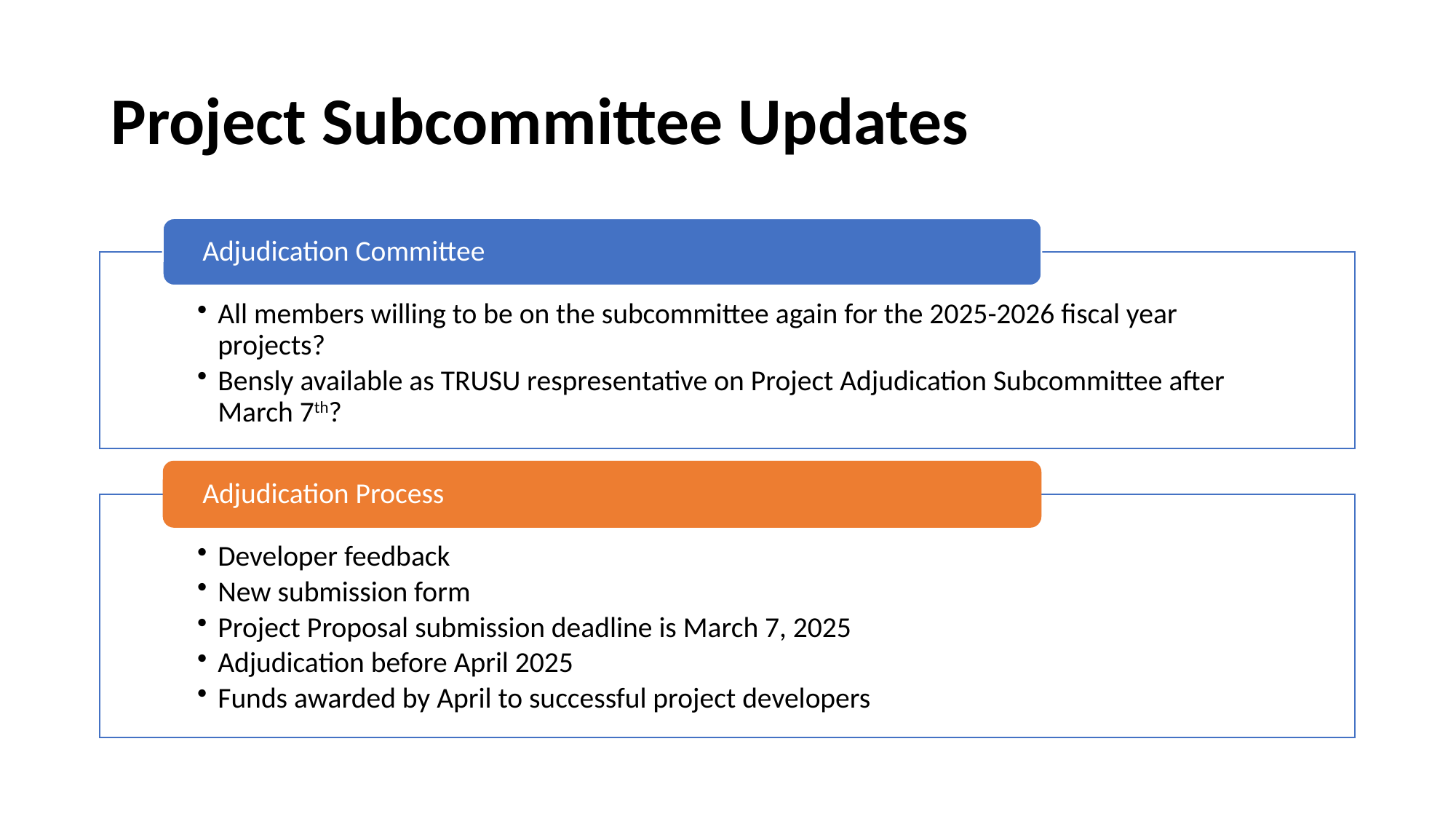

# Project Subcommittee Updates
All members willing to be on the subcommittee again for the 2025-2026 fiscal year projects?
Bensly available as TRUSU respresentative on Project Adjudication Subcommittee after March 7th?
Adjudication Committee
Developer feedback
New submission form
Project Proposal submission deadline is March 7, 2025
Adjudication before April 2025
Funds awarded by April to successful project developers
Adjudication Process